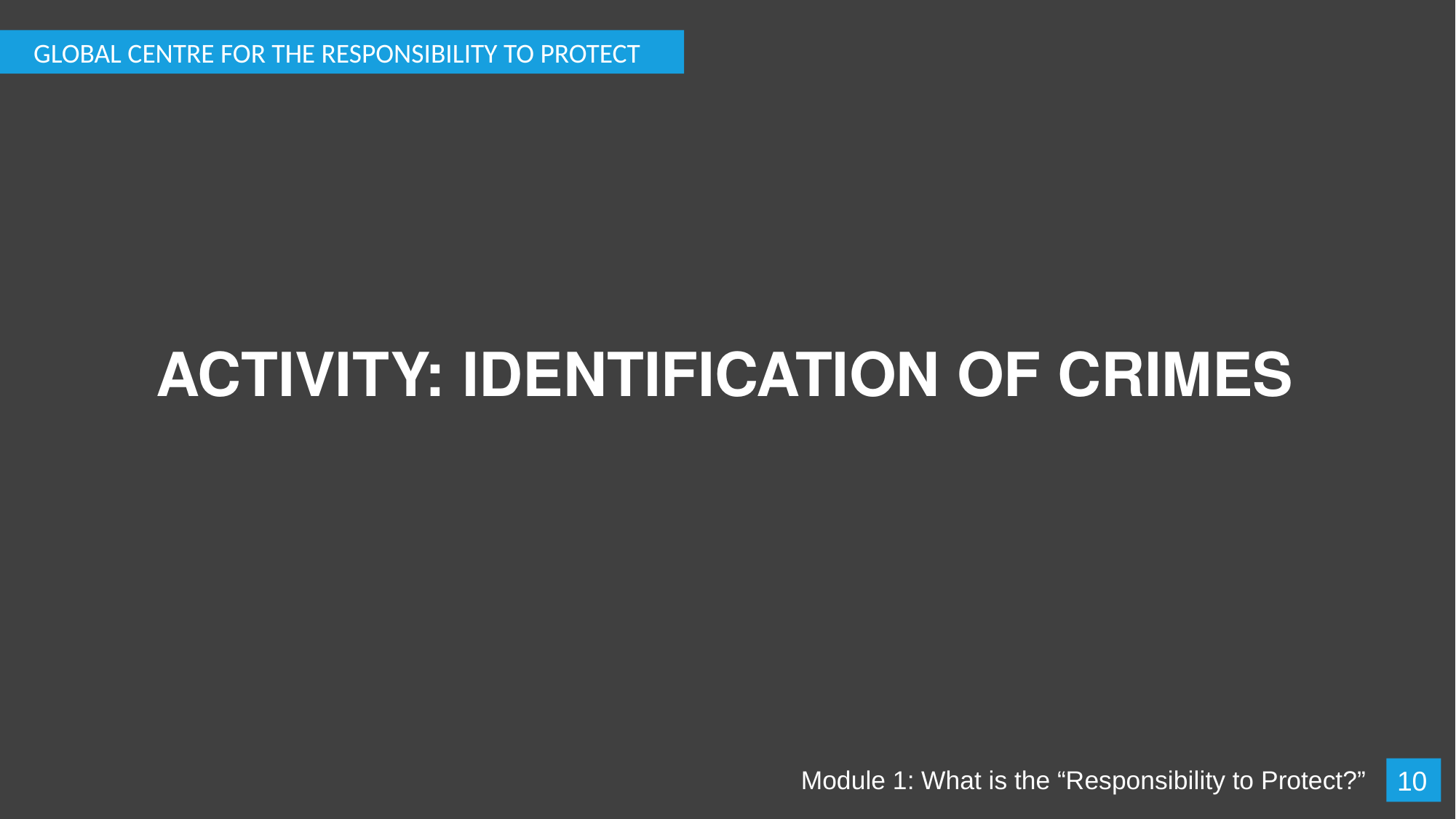

GLOBAL CENTRE FOR THE RESPONSIBILITY TO PROTECT
# Activity: Identification of Crimes
Module 1: What is the “Responsibility to Protect?”
10